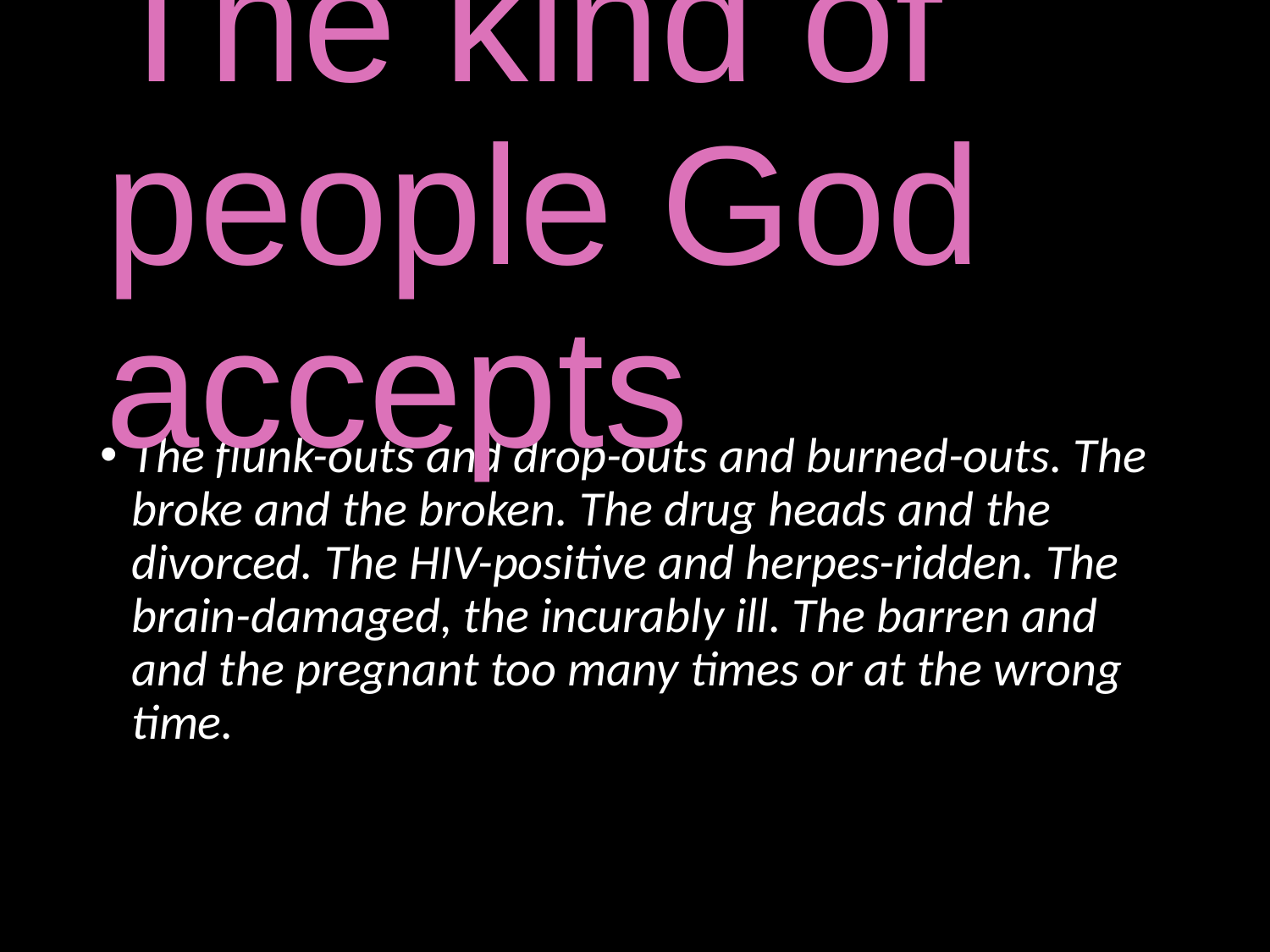

The kind of people God accepts
The flunk-outs and drop-outs and burned-outs. The broke and the broken. The drug heads and the divorced. The HIV-positive and herpes-ridden. The brain-damaged, the incurably ill. The barren and and the pregnant too many times or at the wrong time.